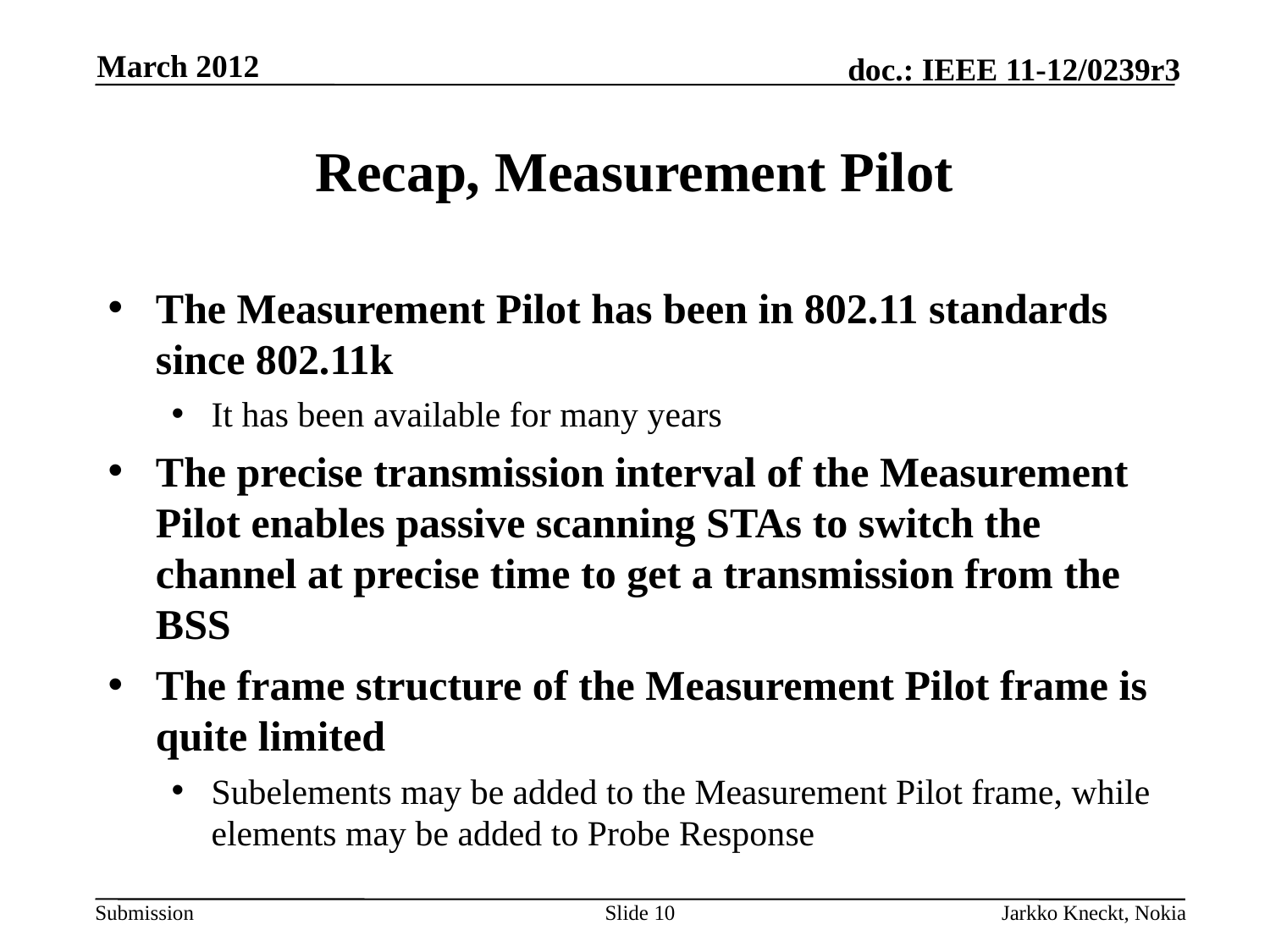

March 2012
# Recap, Measurement Pilot
The Measurement Pilot has been in 802.11 standards since 802.11k
It has been available for many years
The precise transmission interval of the Measurement Pilot enables passive scanning STAs to switch the channel at precise time to get a transmission from the BSS
The frame structure of the Measurement Pilot frame is quite limited
Subelements may be added to the Measurement Pilot frame, while elements may be added to Probe Response
Slide 10
Jarkko Kneckt, Nokia